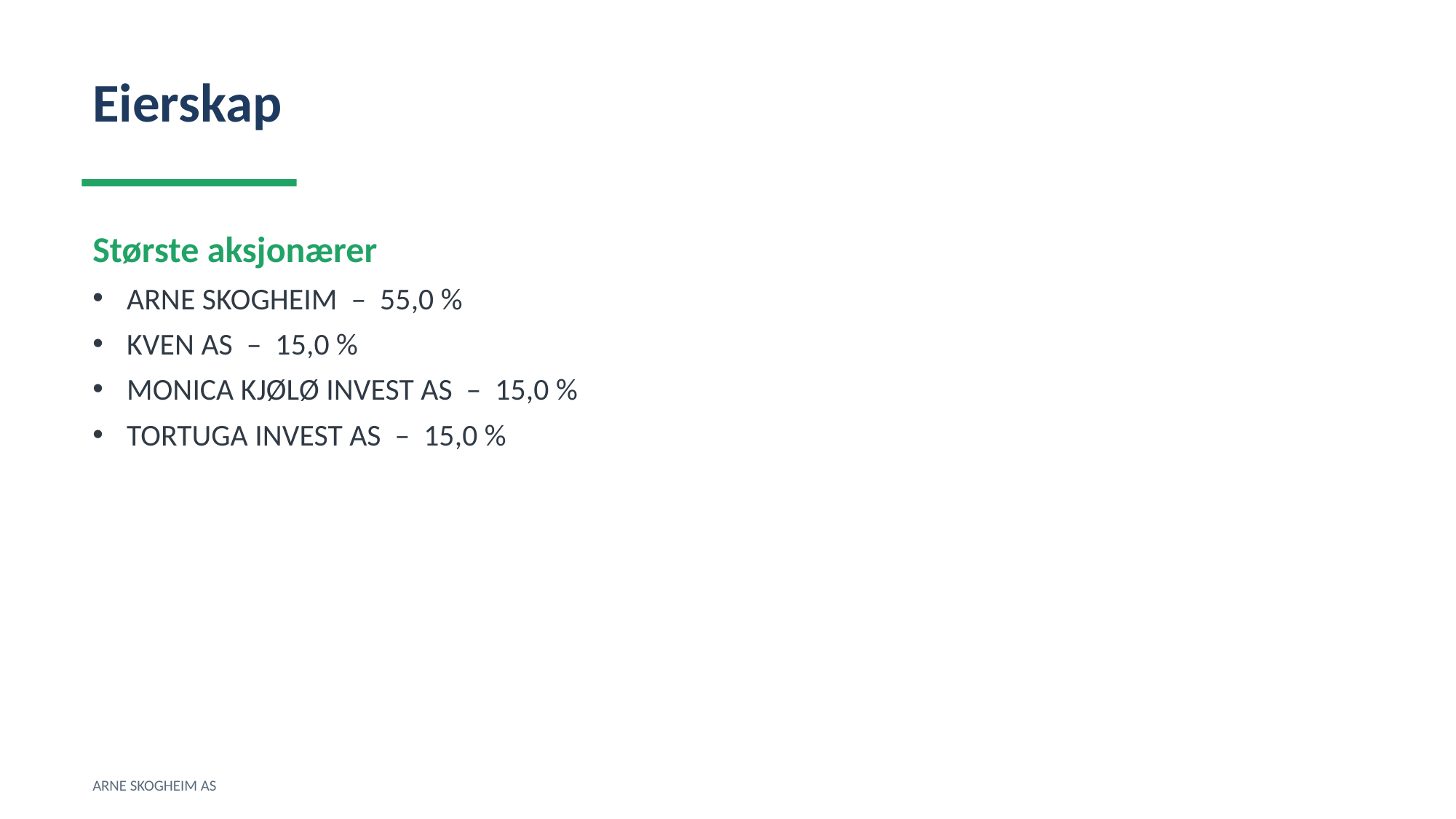

Eierskap

Største aksjonærer
ARNE SKOGHEIM  –  55,0 %
KVEN AS  –  15,0 %
MONICA KJØLØ INVEST AS  –  15,0 %
TORTUGA INVEST AS  –  15,0 %
ARNE SKOGHEIM AS